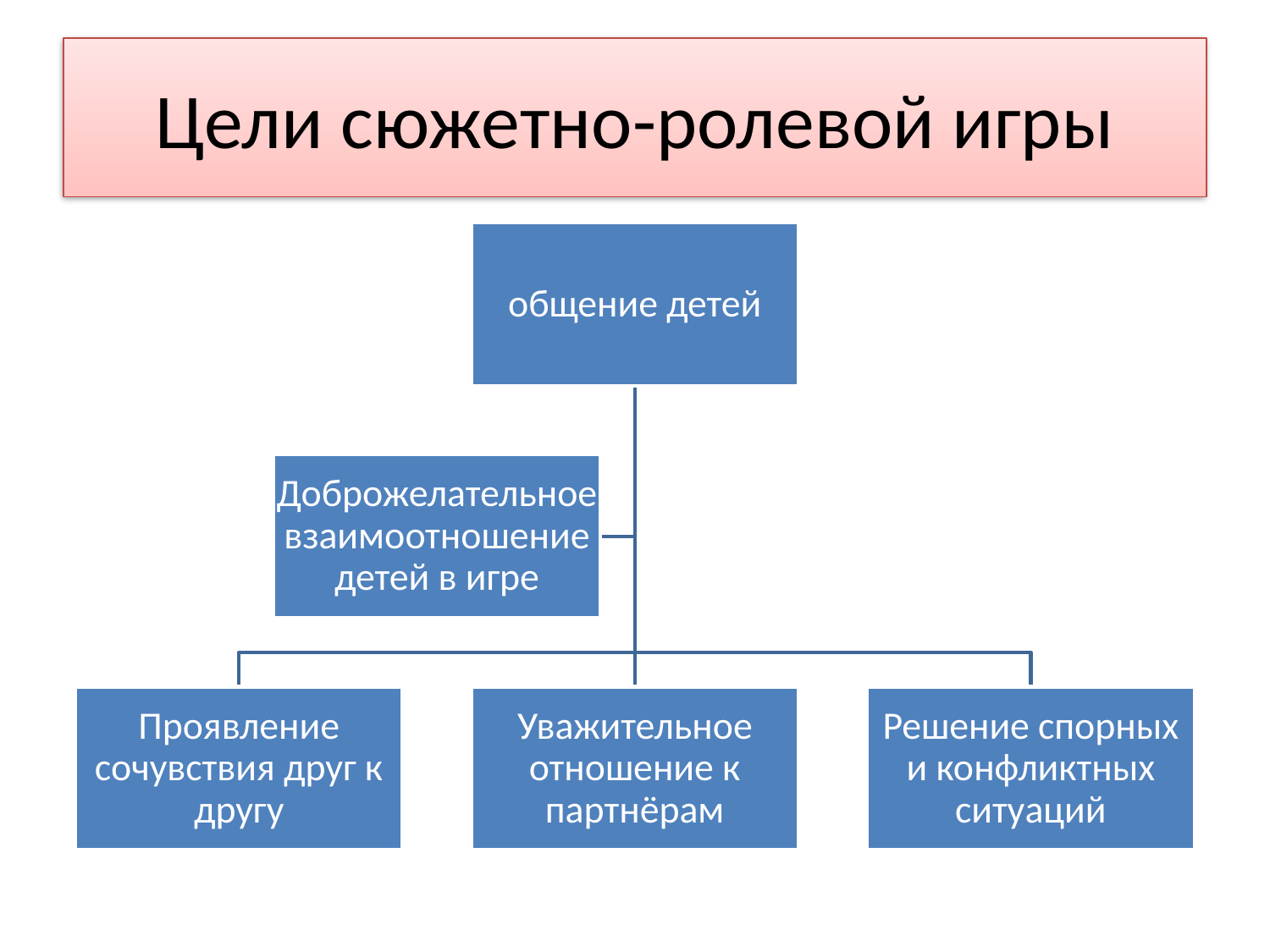

# Цели сюжетно-ролевой игры
общение детей
Проявление сочувствия друг к другу
Уважительное отношение к партнёрам
Решение спорных и конфликтных ситуаций
Доброжелательное взаимоотношение детей в игре